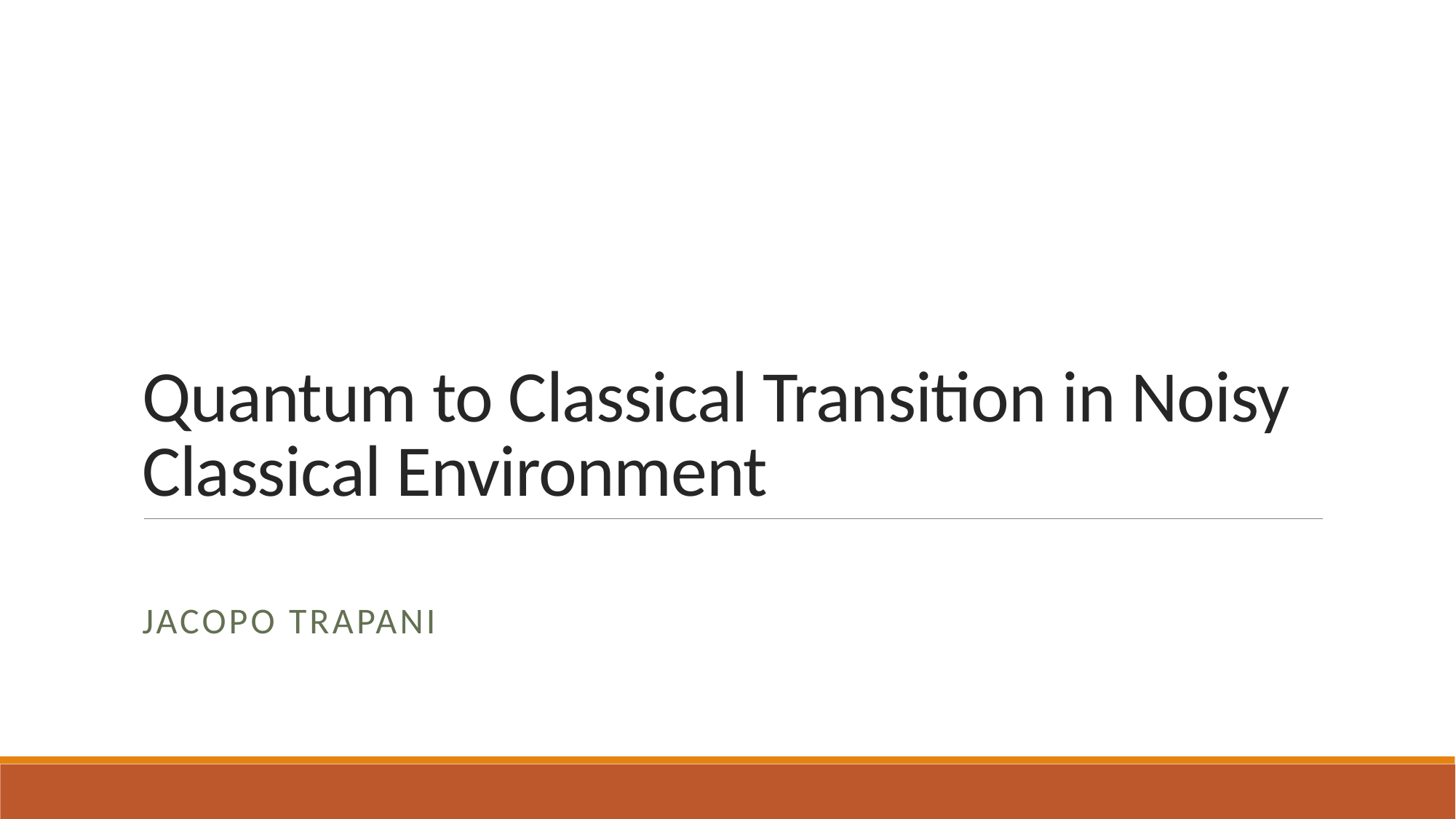

# Quantum to Classical Transition in Noisy Classical Environment

Jacopo TraPani